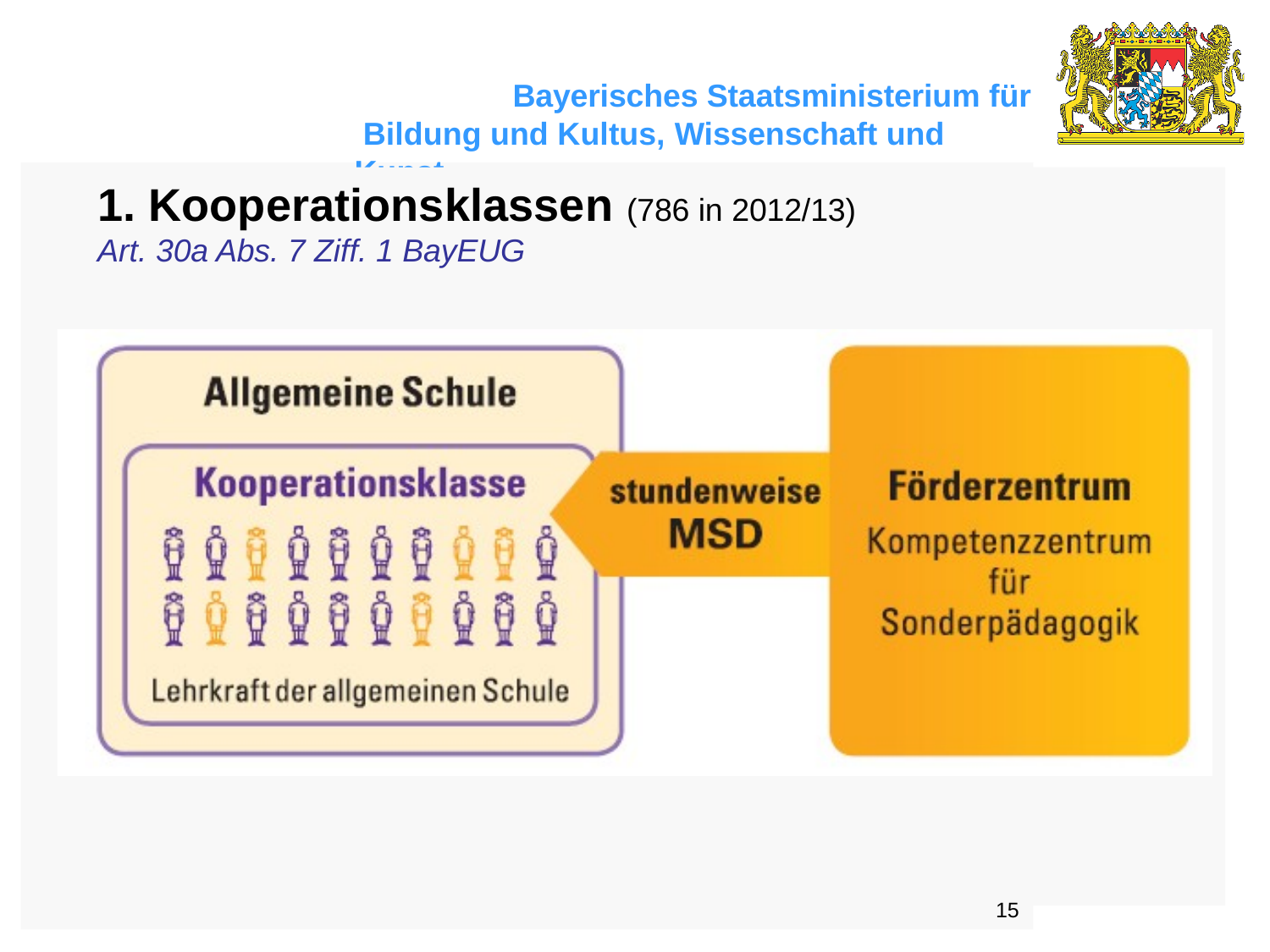

# Bayerisches Staatsministerium für  Bildung und Kultus, Wissenschaft und Kunst

1. Kooperationsklassen (786 in 2012/13)
Art. 30a Abs. 7 Ziff. 1 BayEUG

15